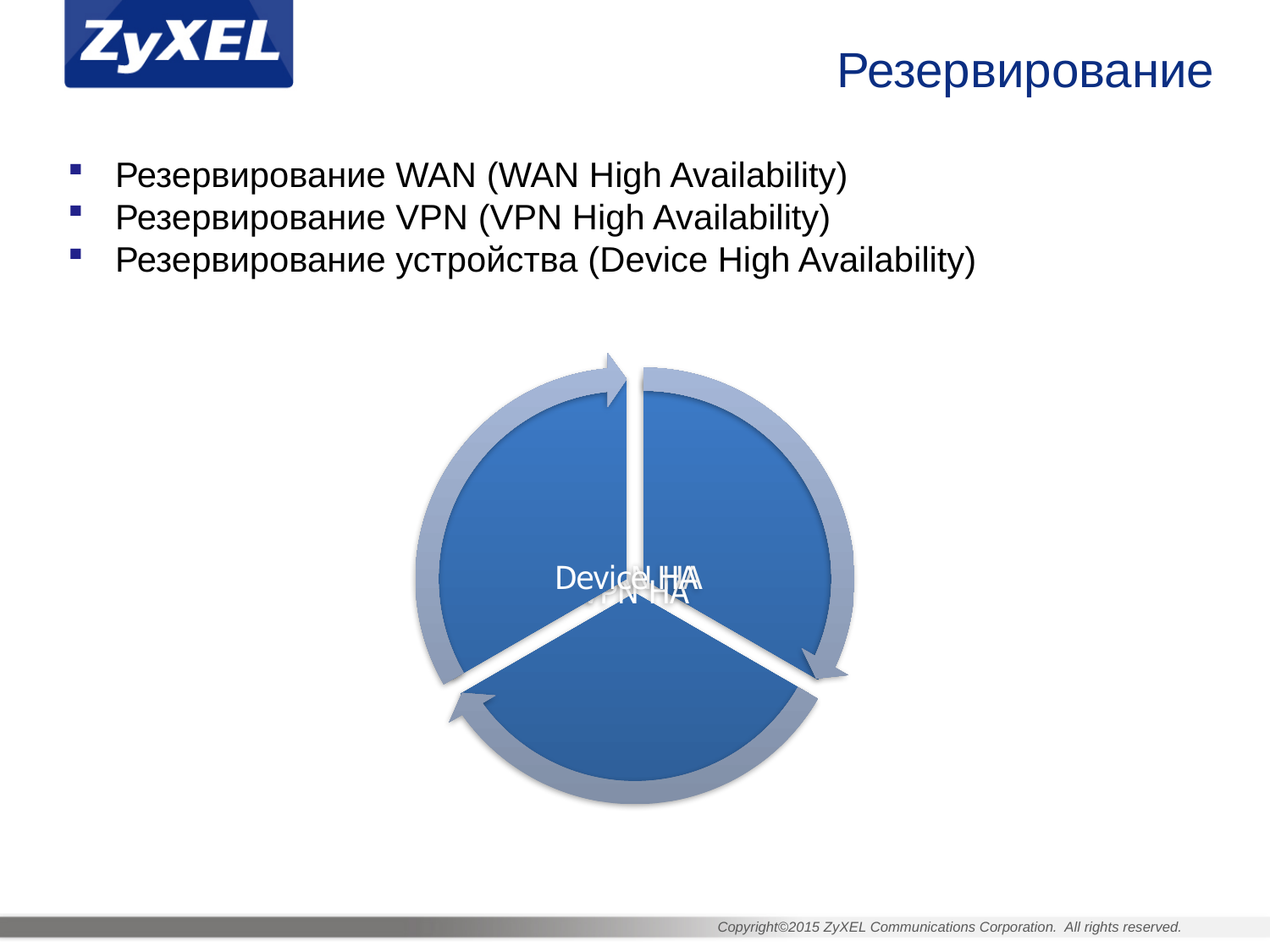

Резервирование
Резервирование WAN (WAN High Availability)
Резервирование VPN (VPN High Availability)
Резервирование устройства (Device High Availability)
WAN HA
VPN HA
Device HA